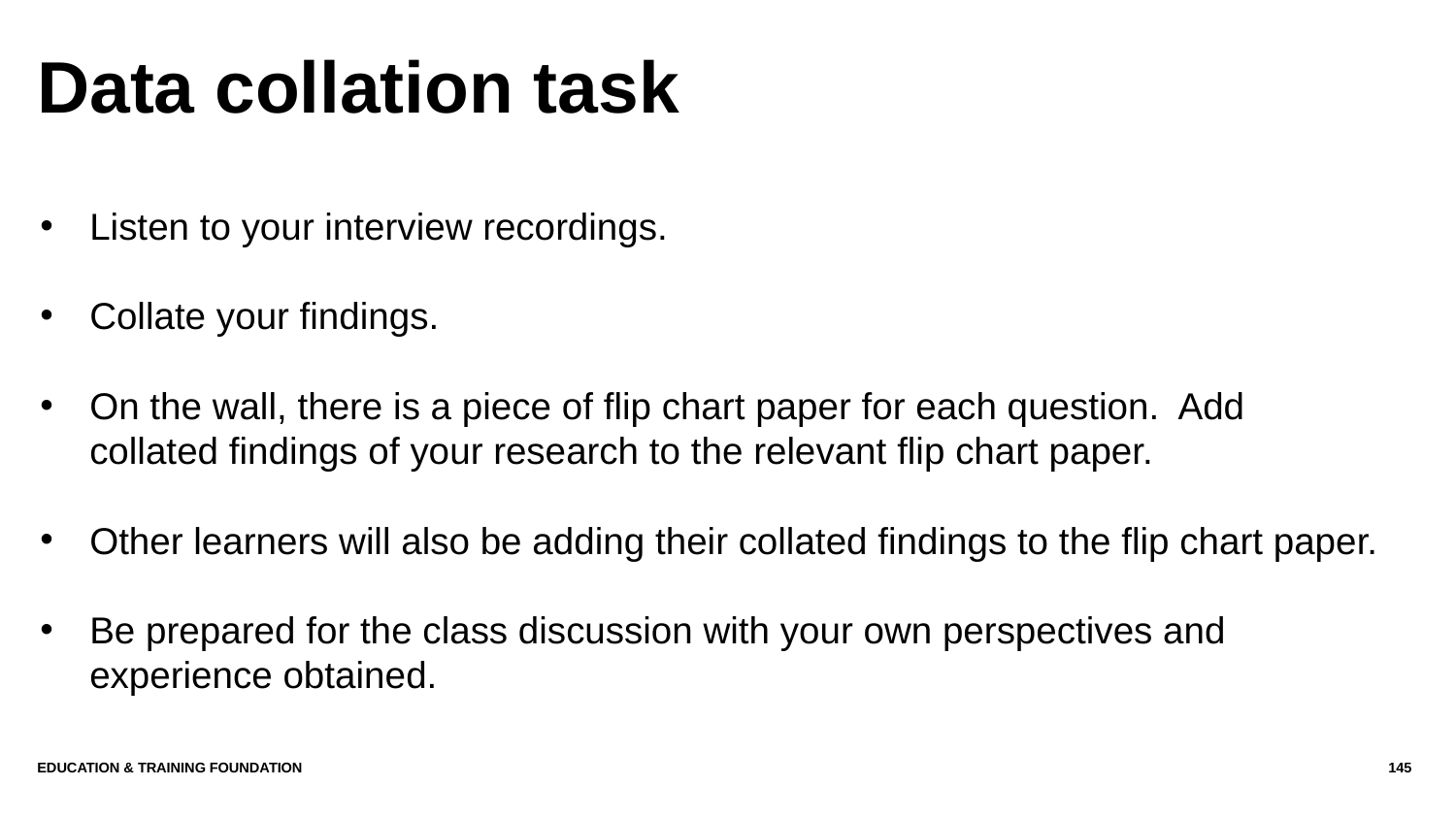

# Data collation task
Listen to your interview recordings.

Collate your findings.

On the wall, there is a piece of flip chart paper for each question.  Add collated findings of your research to the relevant flip chart paper.

Other learners will also be adding their collated findings to the flip chart paper.

Be prepared for the class discussion with your own perspectives and experience obtained.
Education & Training Foundation
145